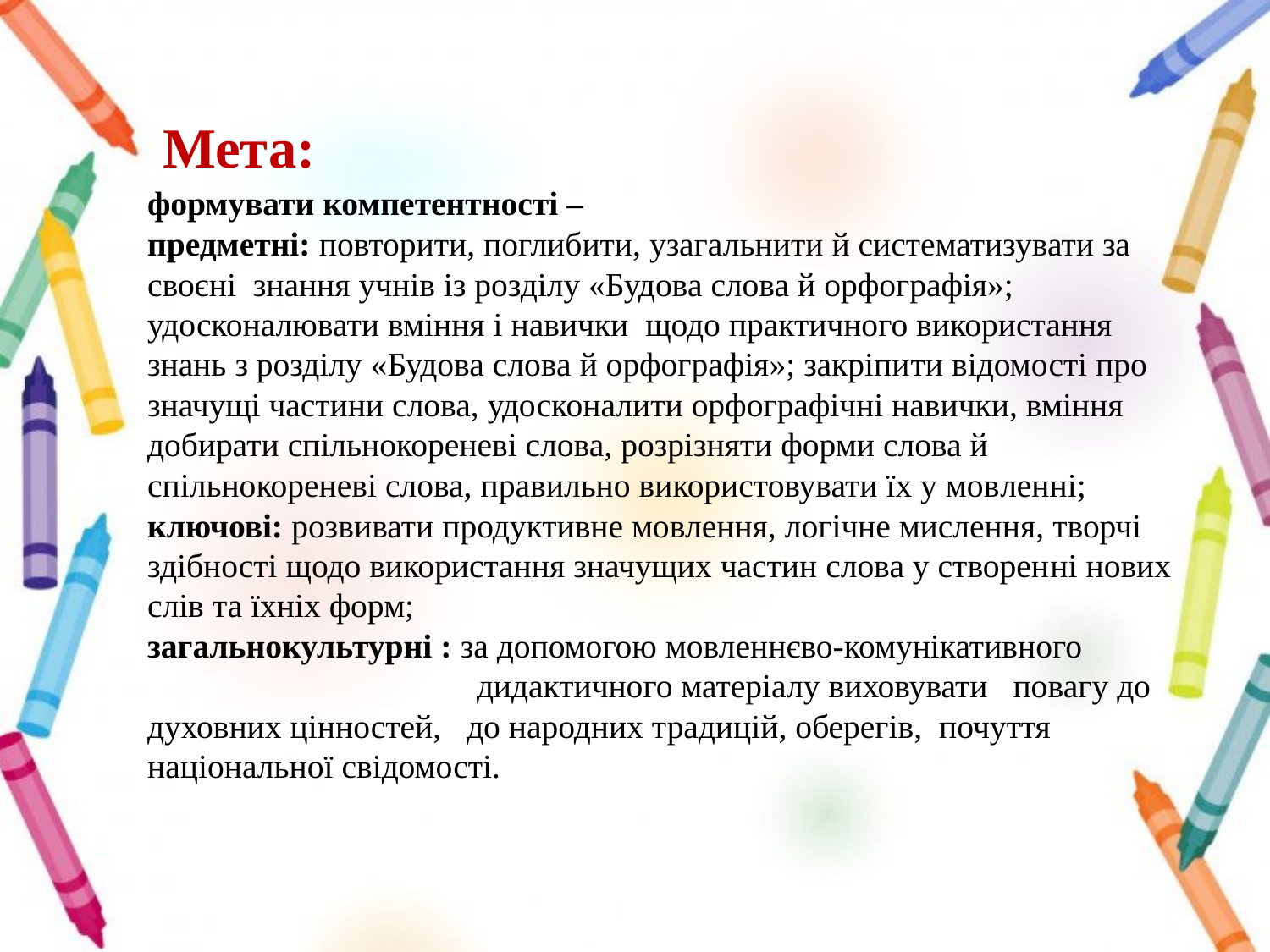

# Мета:
формувати компетентності –
предметні: повторити, поглибити, узагальнити й систематизувати за­своєні  знання учнів із розділу «Будова слова й орфографія»; удосконалювати вміння і навички  щодо практичного використання знань з розділу «Будова слова й орфографія»; закріпи­ти відомості про значущі частини слова, удосконалити орфографічні навички, вміння добирати спільнокореневі слова, розрізняти форми слова й спільнокореневі слова, правильно використовувати їх у мов­ленні;
ключові: розвивати продуктивне мовлення, логічне мислення, творчі здібності щодо використання значущих частин слова у створен­ні нових слів та їхніх форм;
загальнокультурні : за допомогою мовленнєво-комунікативного                                                   дидактичного матеріалу виховувати   повагу до духовних цінностей,   до народних традицій, оберегів,  почуття національної свідомості.